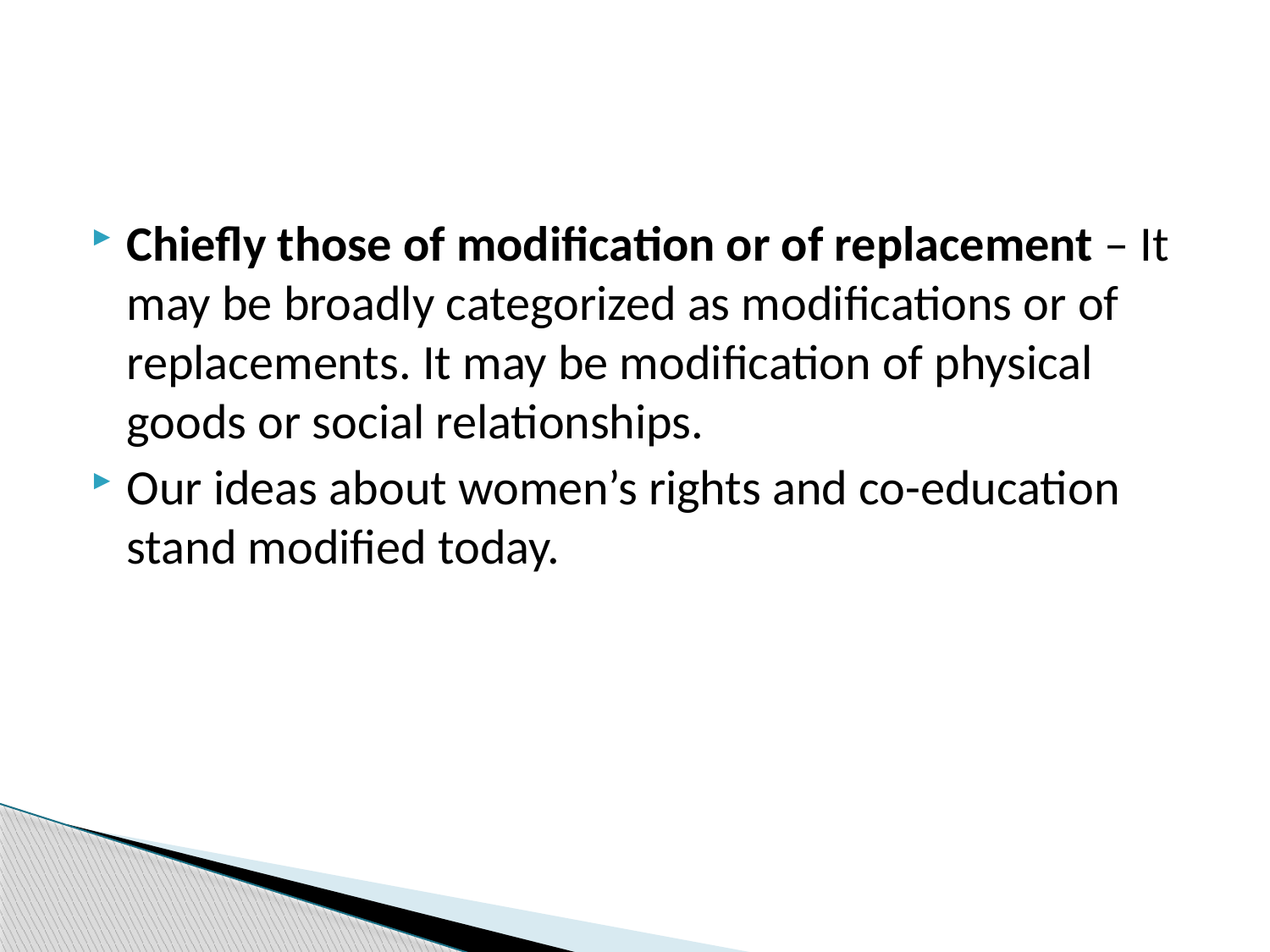

#
Chiefly those of modification or of replacement – It may be broadly categorized as modifications or of replacements. It may be modification of physical goods or social relationships.
Our ideas about women’s rights and co-education stand modified today.